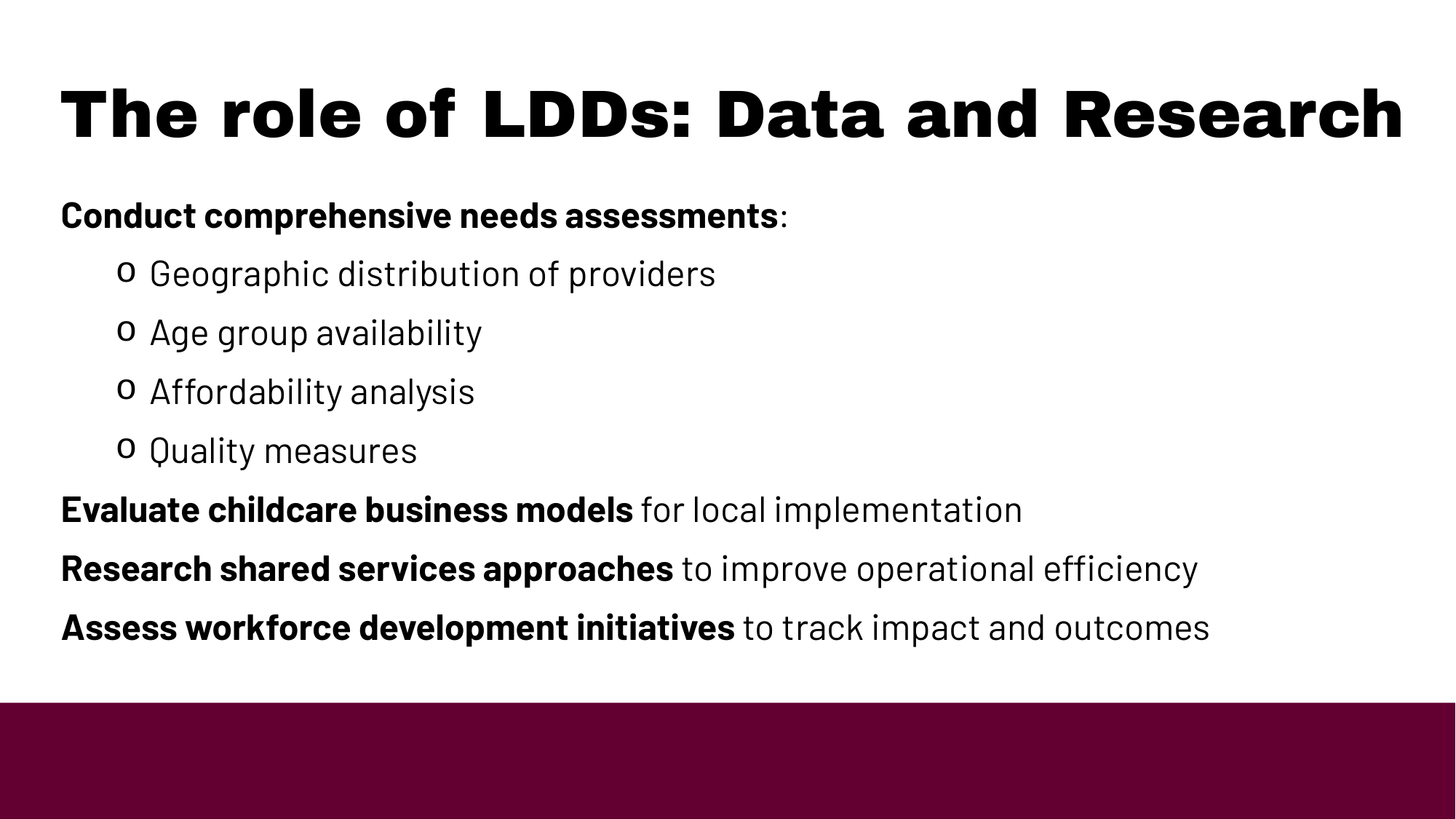

# The role of LDDs: Data and Research
Conduct comprehensive needs assessments:
Geographic distribution of providers
Age group availability
Affordability analysis
Quality measures
Evaluate childcare business models for local implementation
Research shared services approaches to improve operational efficiency
Assess workforce development initiatives to track impact and outcomes